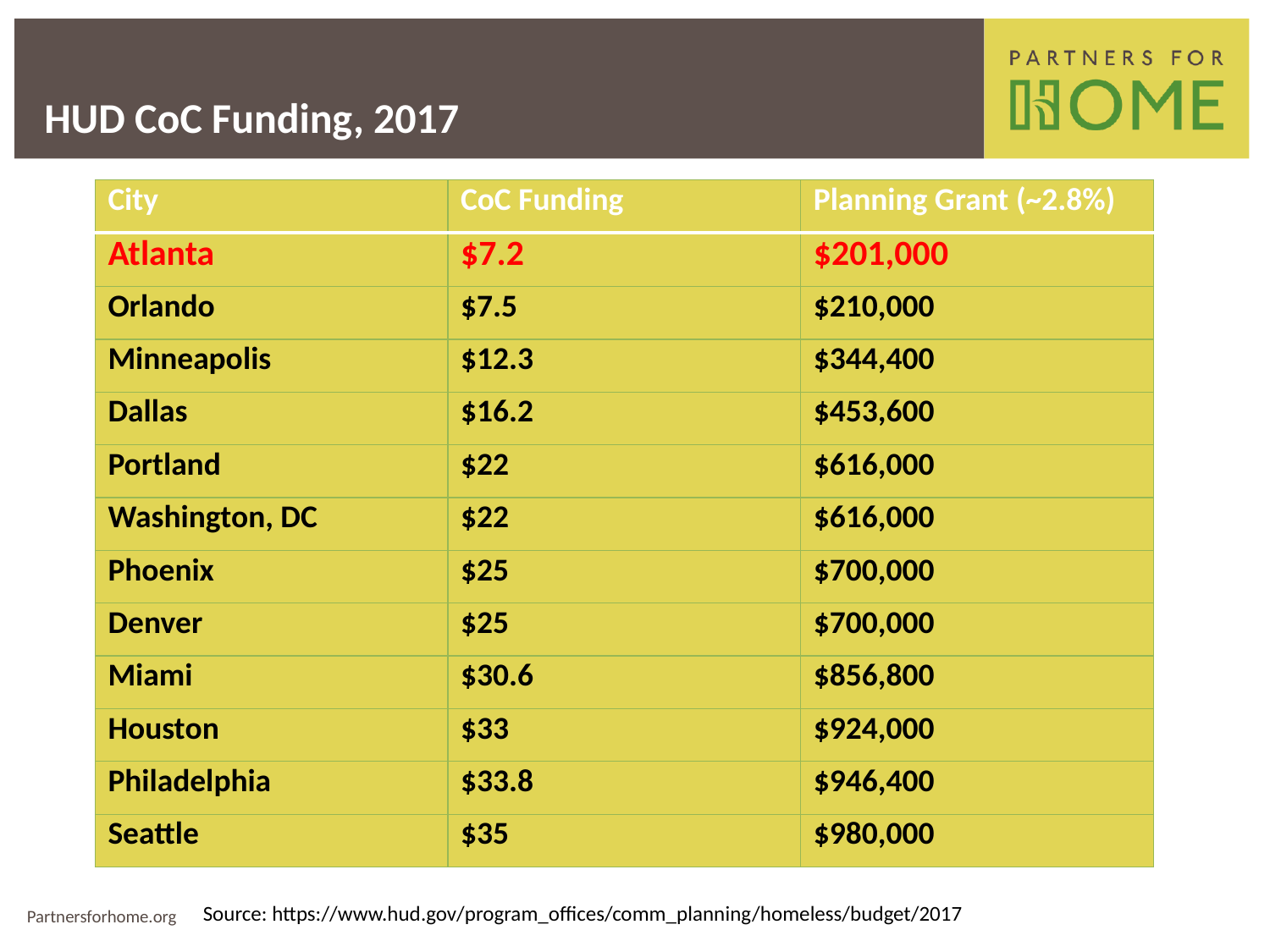

HUD CoC Funding, 2017
| City | CoC Funding | Planning Grant (~2.8%) |
| --- | --- | --- |
| Atlanta | $7.2 | $201,000 |
| Orlando | $7.5 | $210,000 |
| Minneapolis | $12.3 | $344,400 |
| Dallas | $16.2 | $453,600 |
| Portland | $22 | $616,000 |
| Washington, DC | $22 | $616,000 |
| Phoenix | $25 | $700,000 |
| Denver | $25 | $700,000 |
| Miami | $30.6 | $856,800 |
| Houston | $33 | $924,000 |
| Philadelphia | $33.8 | $946,400 |
| Seattle | $35 | $980,000 |
Source: https://www.hud.gov/program_offices/comm_planning/homeless/budget/2017